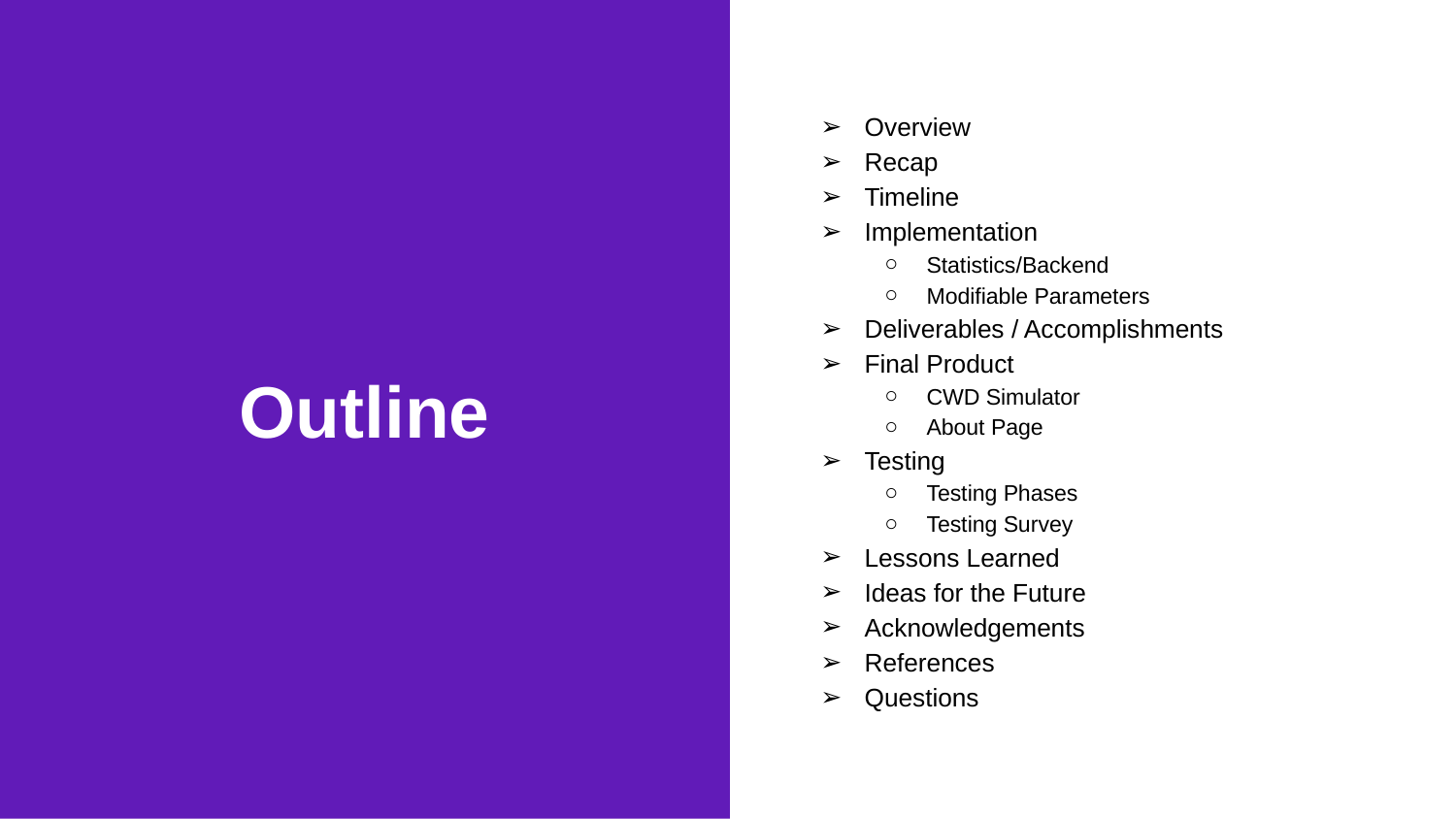

# Outline
Overview
Recap
Timeline
Implementation
Statistics/Backend
Modifiable Parameters
Deliverables / Accomplishments
Final Product
CWD Simulator
About Page
Testing
Testing Phases
Testing Survey
Lessons Learned
Ideas for the Future
Acknowledgements
References
Questions